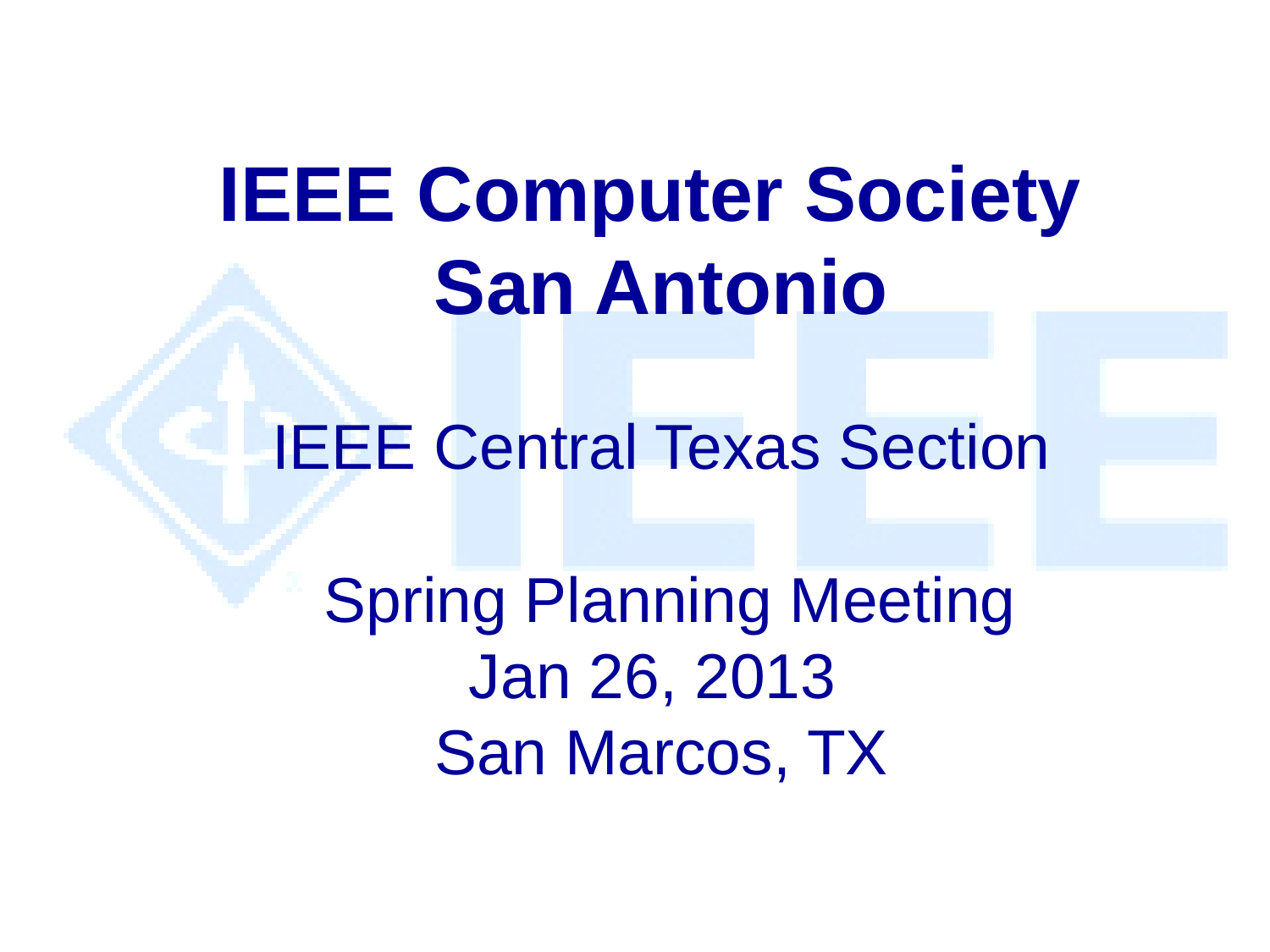

# IEEE Computer Society San Antonio IEEE Central Texas Section Spring Planning Meeting Jan 26, 2013 San Marcos, TX